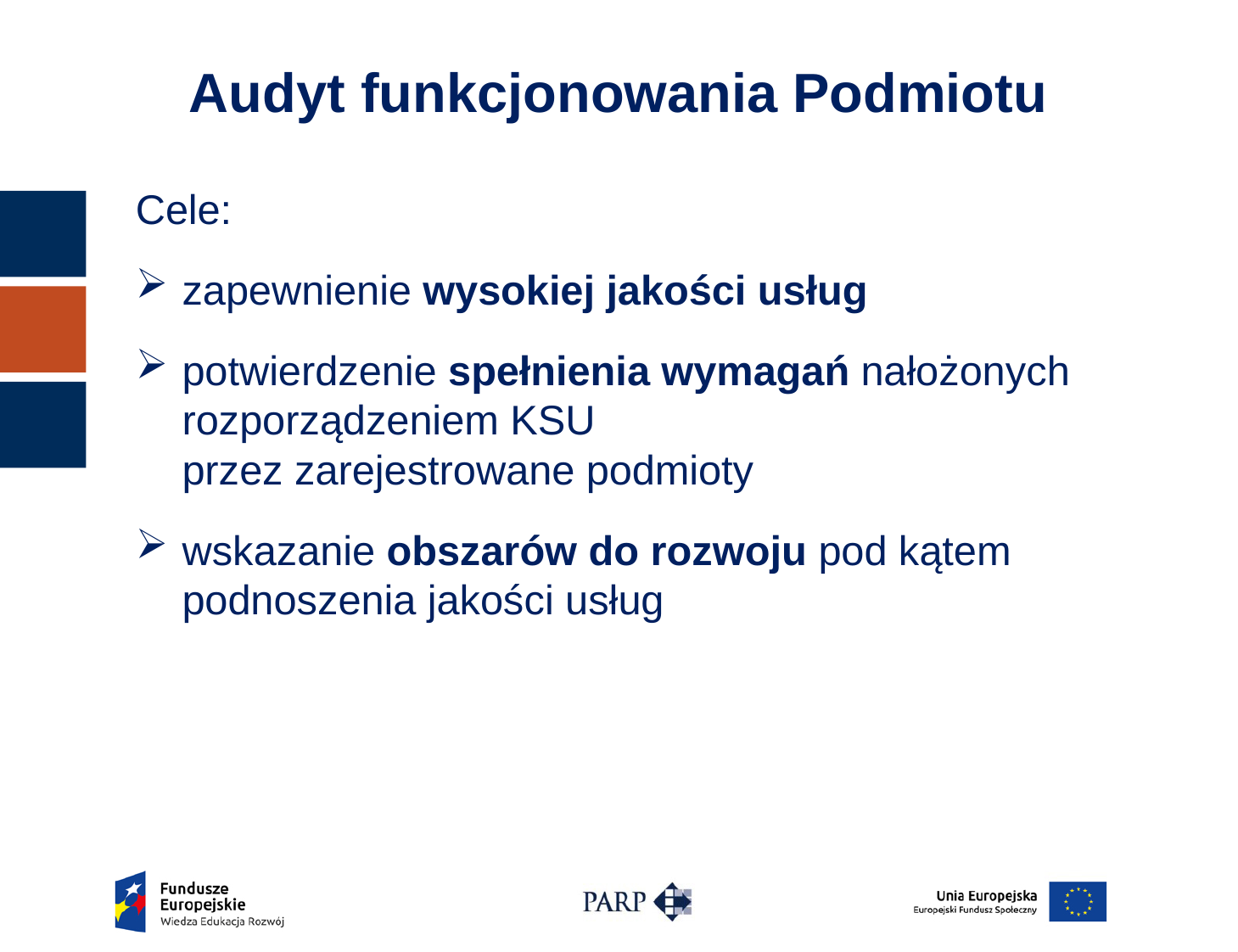

# Audyt funkcjonowania Podmiotu
Cele:
zapewnienie wysokiej jakości usług
potwierdzenie spełnienia wymagań nałożonych rozporządzeniem KSU
przez zarejestrowane podmioty
wskazanie obszarów do rozwoju pod kątem podnoszenia jakości usług